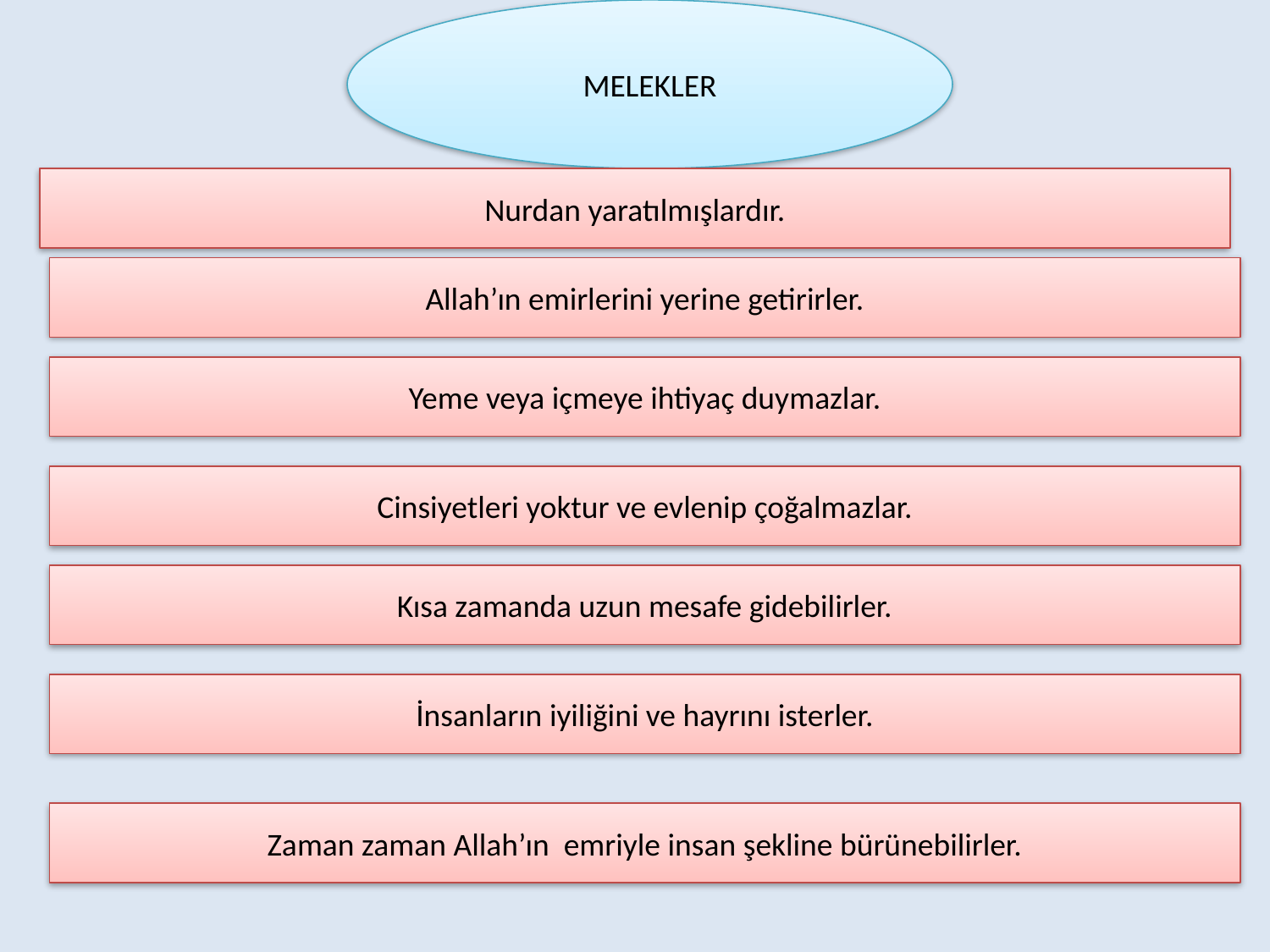

MELEKLER
Nurdan yaratılmışlardır.
Allah’ın emirlerini yerine getirirler.
Yeme veya içmeye ihtiyaç duymazlar.
Cinsiyetleri yoktur ve evlenip çoğalmazlar.
Kısa zamanda uzun mesafe gidebilirler.
İnsanların iyiliğini ve hayrını isterler.
Zaman zaman Allah’ın  emriyle insan şekline bürünebilirler.